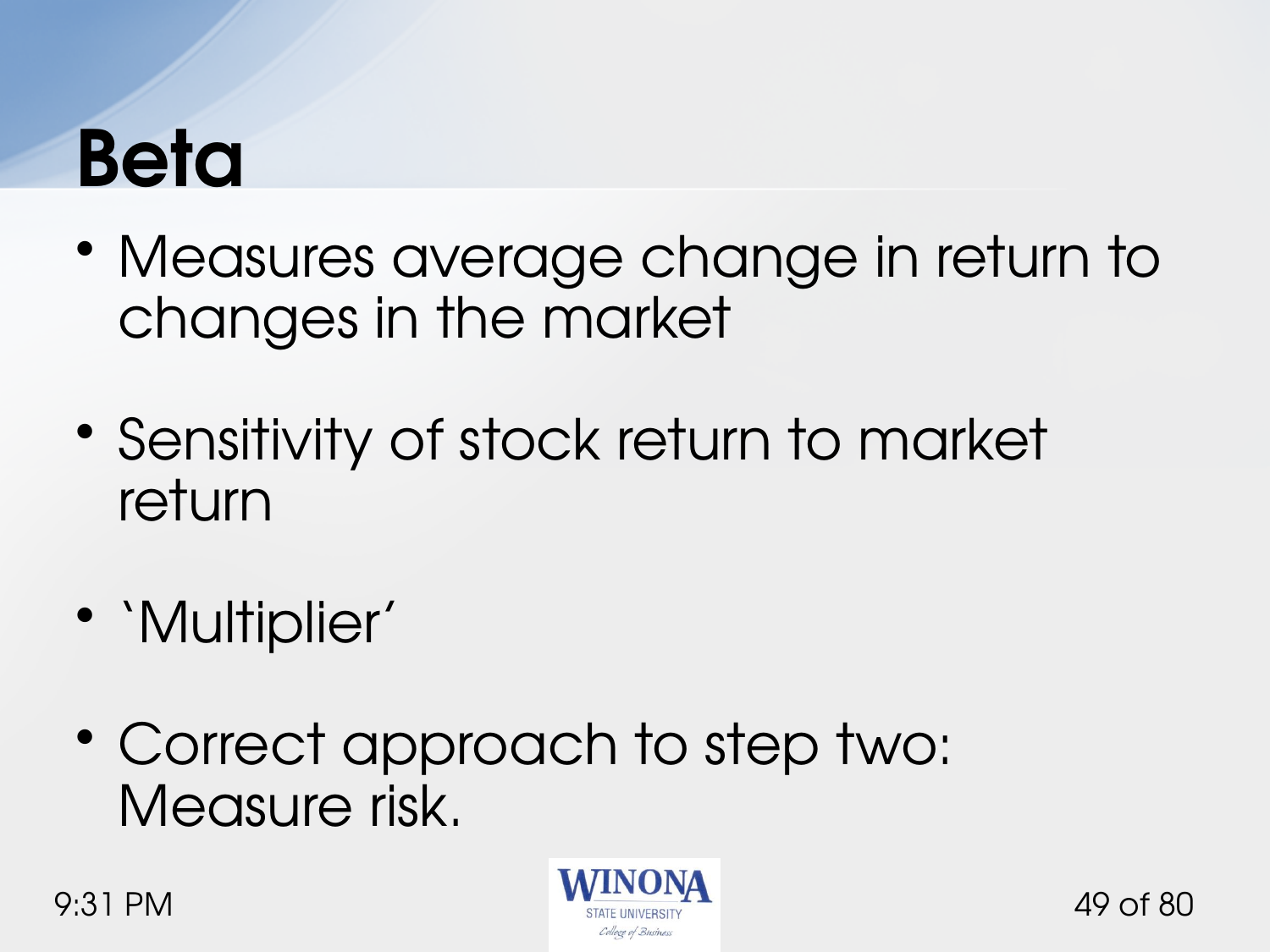

# Beta
Measures average change in return to changes in the market

Sensitivity of stock return to market return

‘Multiplier’

Correct approach to step two: Measure risk.